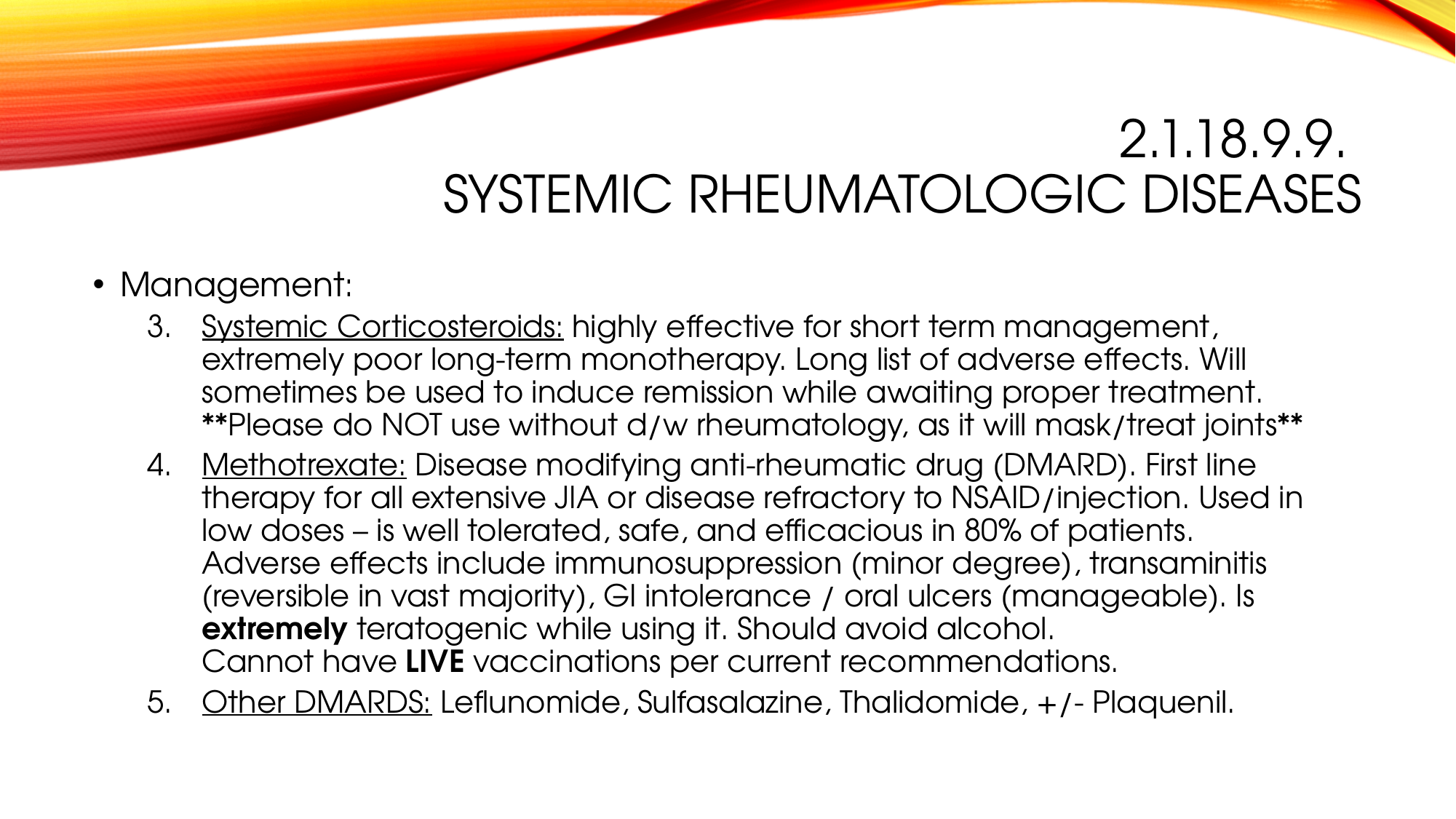

# 2.1.18.9.9. Systemic rheumatologic diseases
Management:
Systemic Corticosteroids: highly effective for short term management, extremely poor long-term monotherapy. Long list of adverse effects. Will sometimes be used to induce remission while awaiting proper treatment.
**Please do NOT use without d/w rheumatology, as it will mask/treat joints**
Methotrexate: Disease modifying anti-rheumatic drug (DMARD). First line therapy for all extensive JIA or disease refractory to NSAID/injection. Used in low doses – is well tolerated, safe, and efficacious in 80% of patients.
Adverse effects include immunosuppression (minor degree), transaminitis (reversible in vast majority), GI intolerance / oral ulcers (manageable). Is extremely teratogenic while using it. Should avoid alcohol.
Cannot have LIVE vaccinations per current recommendations.
Other DMARDS: Leflunomide, Sulfasalazine, Thalidomide, +/- Plaquenil.